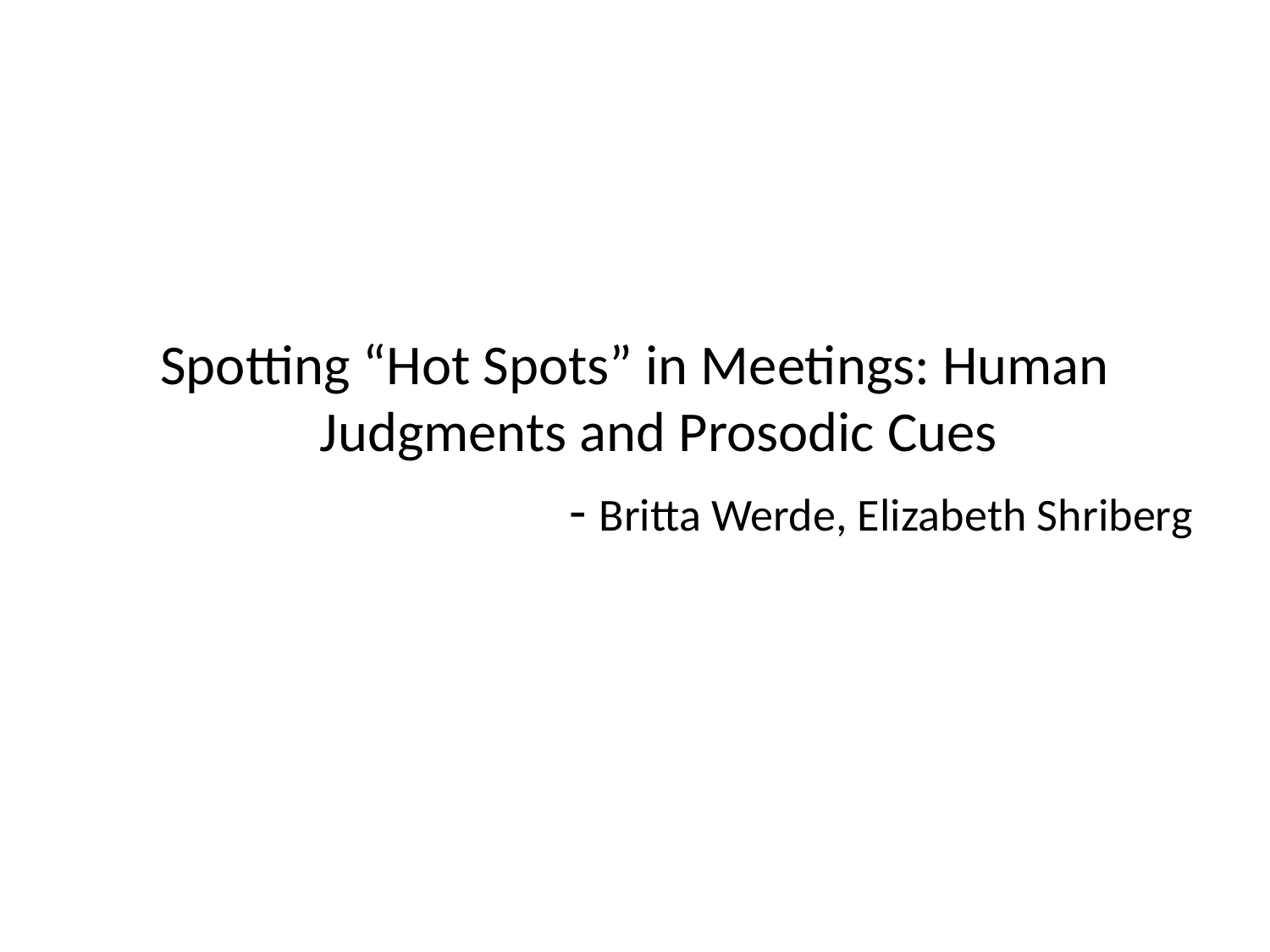

Spotting “Hot Spots” in Meetings: Human Judgments and Prosodic Cues
- Britta Werde, Elizabeth Shriberg